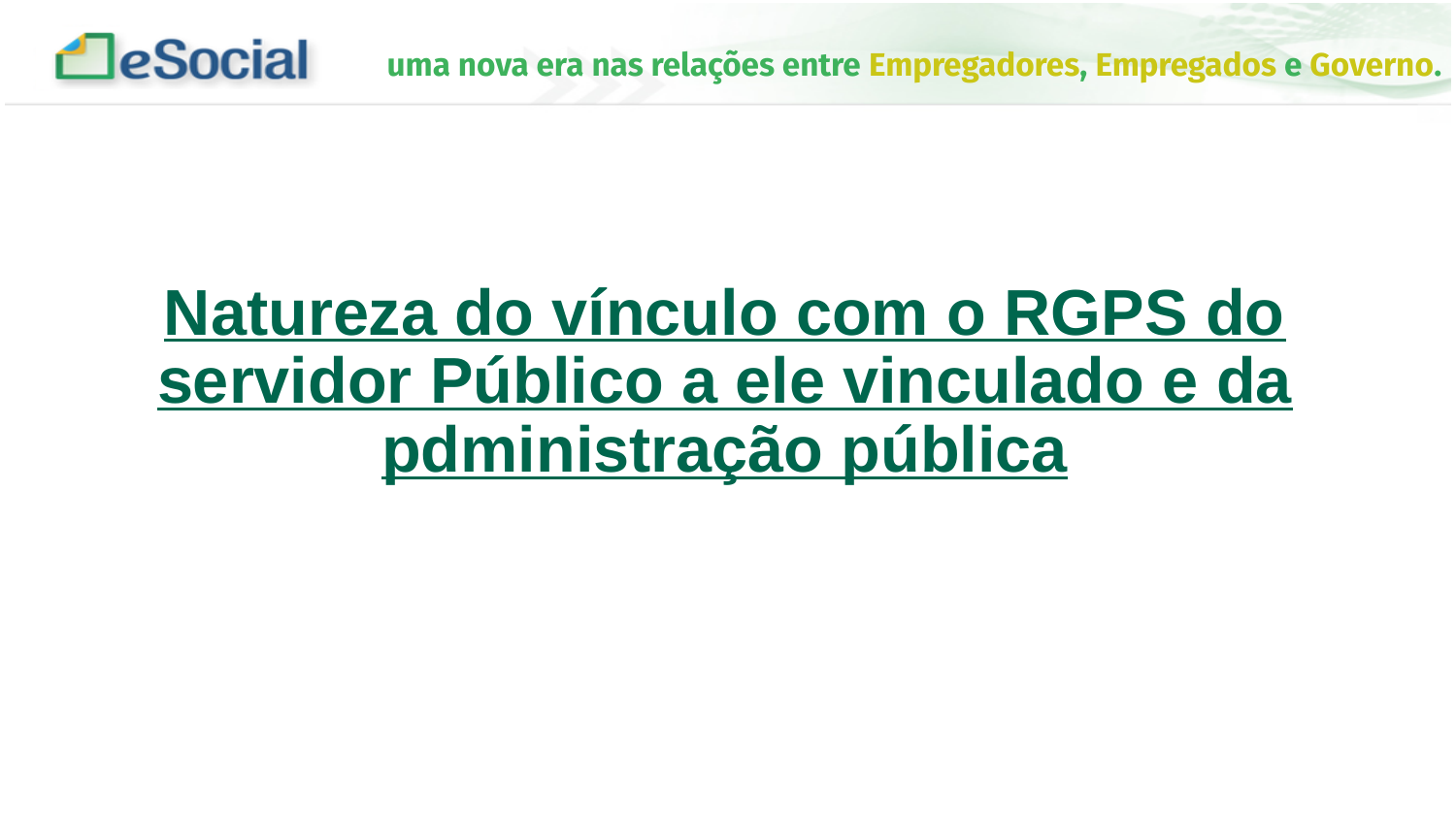

Natureza do vínculo com o RGPS do servidor Público a ele vinculado e da pdministração pública